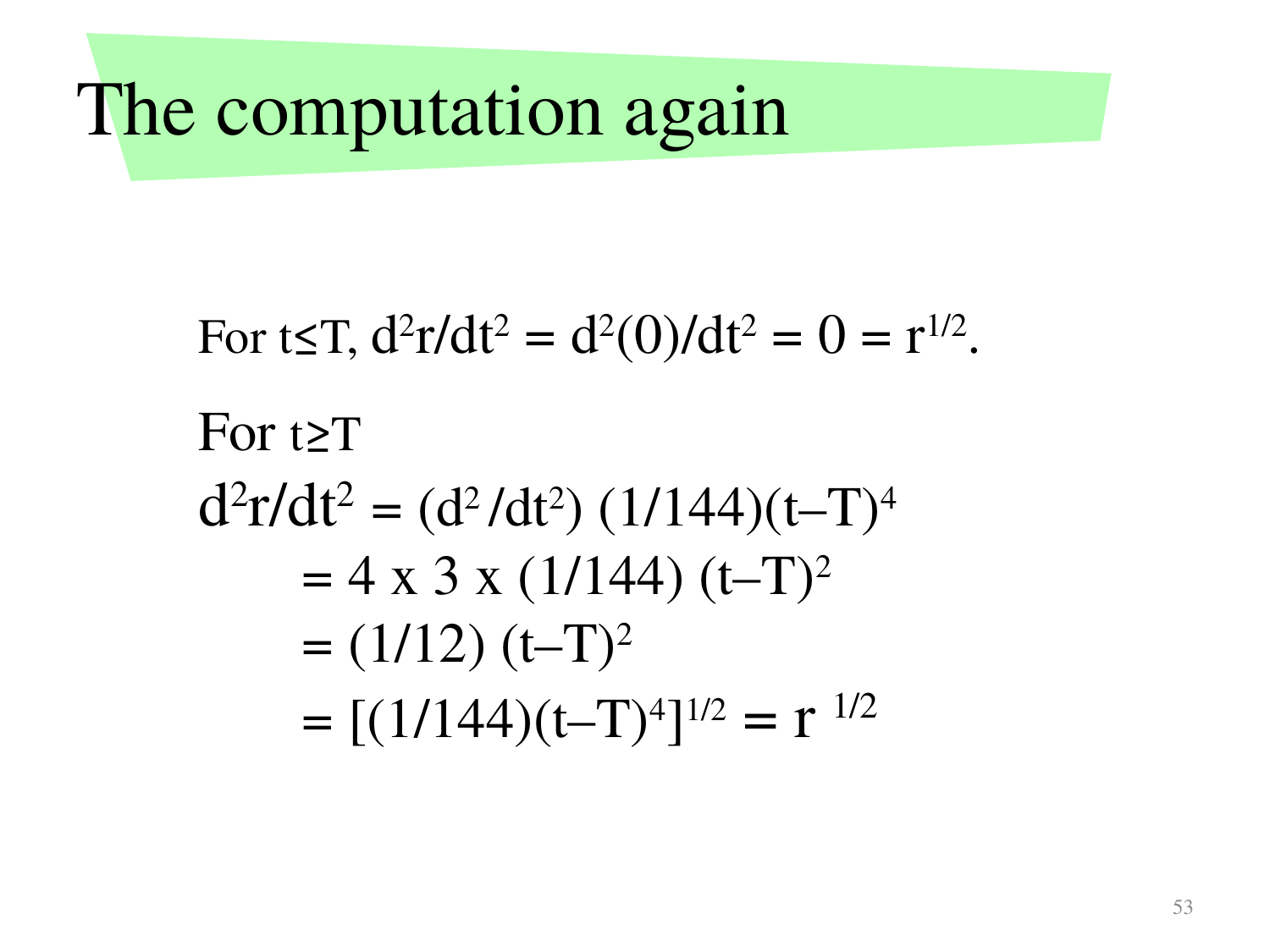

# The computation again
For t≤T, d2r/dt2 = d2(0)/dt2 = 0 = r1/2.

For t≥T
d2r/dt2 = (d2 /dt2) (1/144)(t–T)4
	= 4 x 3 x (1/144) (t–T)2
	= (1/12) (t–T)2
	= [(1/144)(t–T)4]1/2 = r 1/2

53